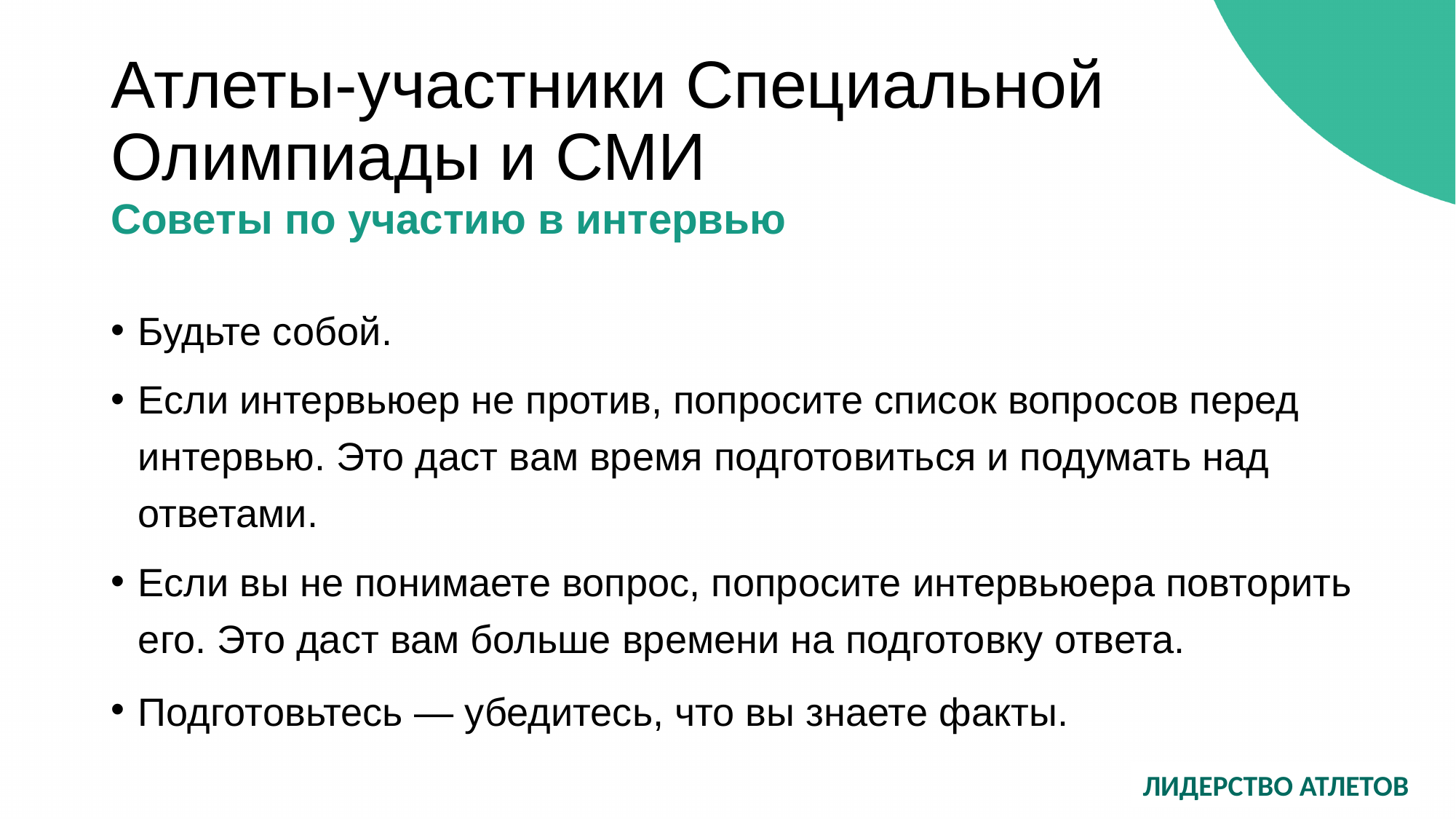

# Атлеты-участники Специальной Олимпиады и СМИ
Советы по участию в интервью
Будьте собой.
Если интервьюер не против, попросите список вопросов перед интервью. Это даст вам время подготовиться и подумать над ответами.
Если вы не понимаете вопрос, попросите интервьюера повторить его. Это даст вам больше времени на подготовку ответа.
Подготовьтесь — убедитесь, что вы знаете факты.

ЛИДЕРСТВО АТЛЕТОВ